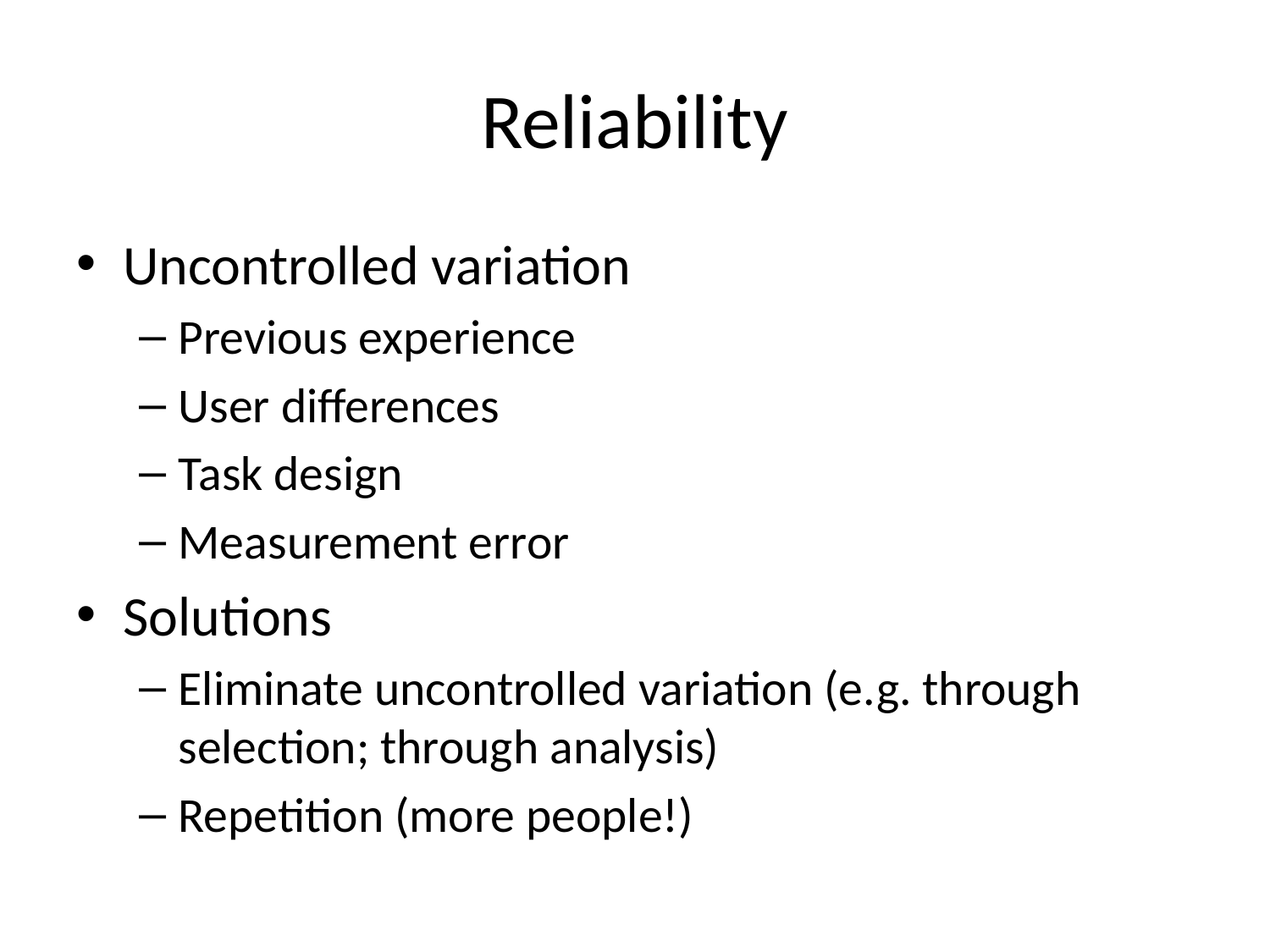

# Reliability
Uncontrolled variation
Previous experience
User differences
Task design
Measurement error
Solutions
Eliminate uncontrolled variation (e.g. through selection; through analysis)
Repetition (more people!)